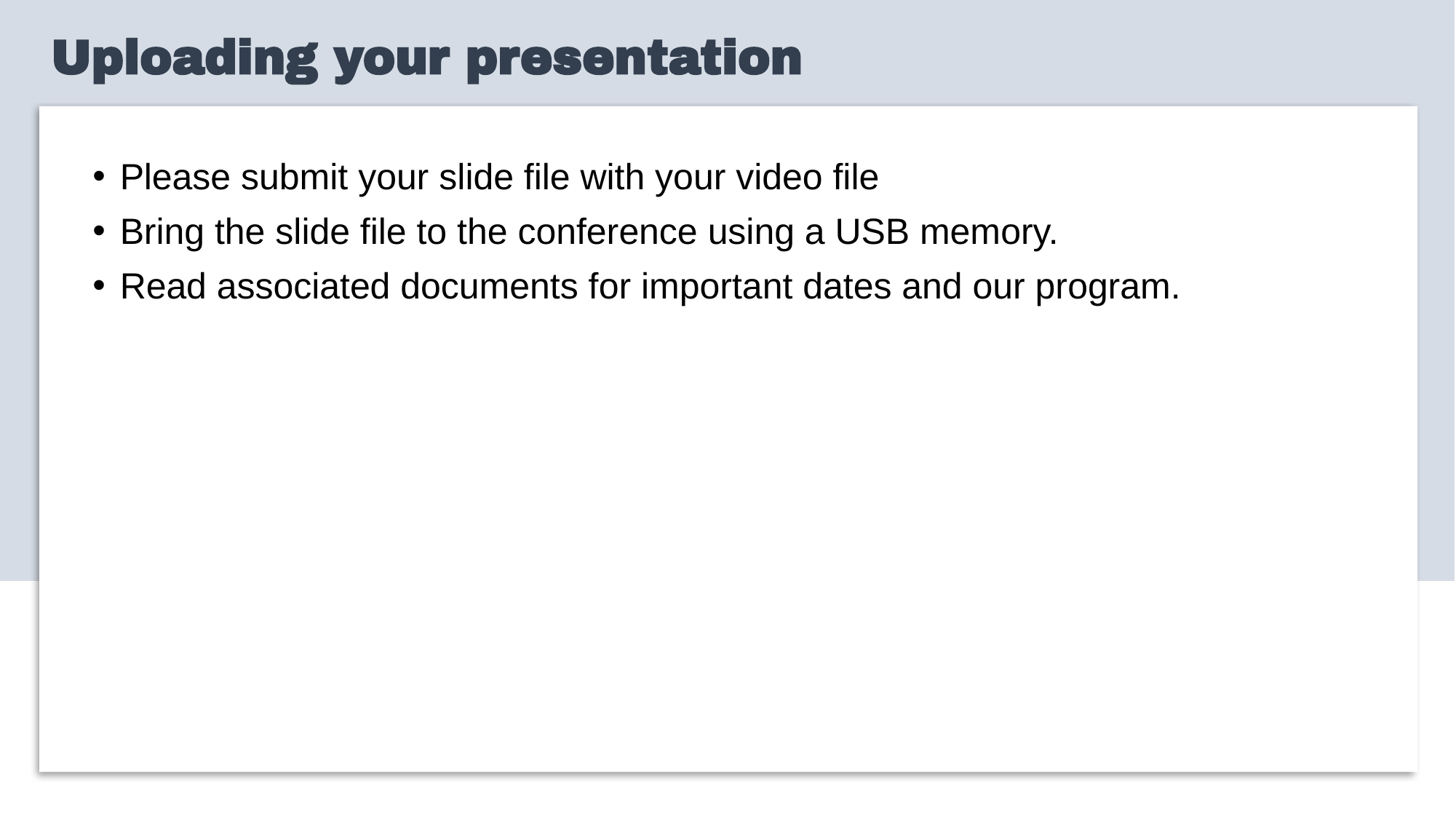

Uploading your presentation
Please submit your slide file with your video file
Bring the slide file to the conference using a USB memory.
Read associated documents for important dates and our program.
13